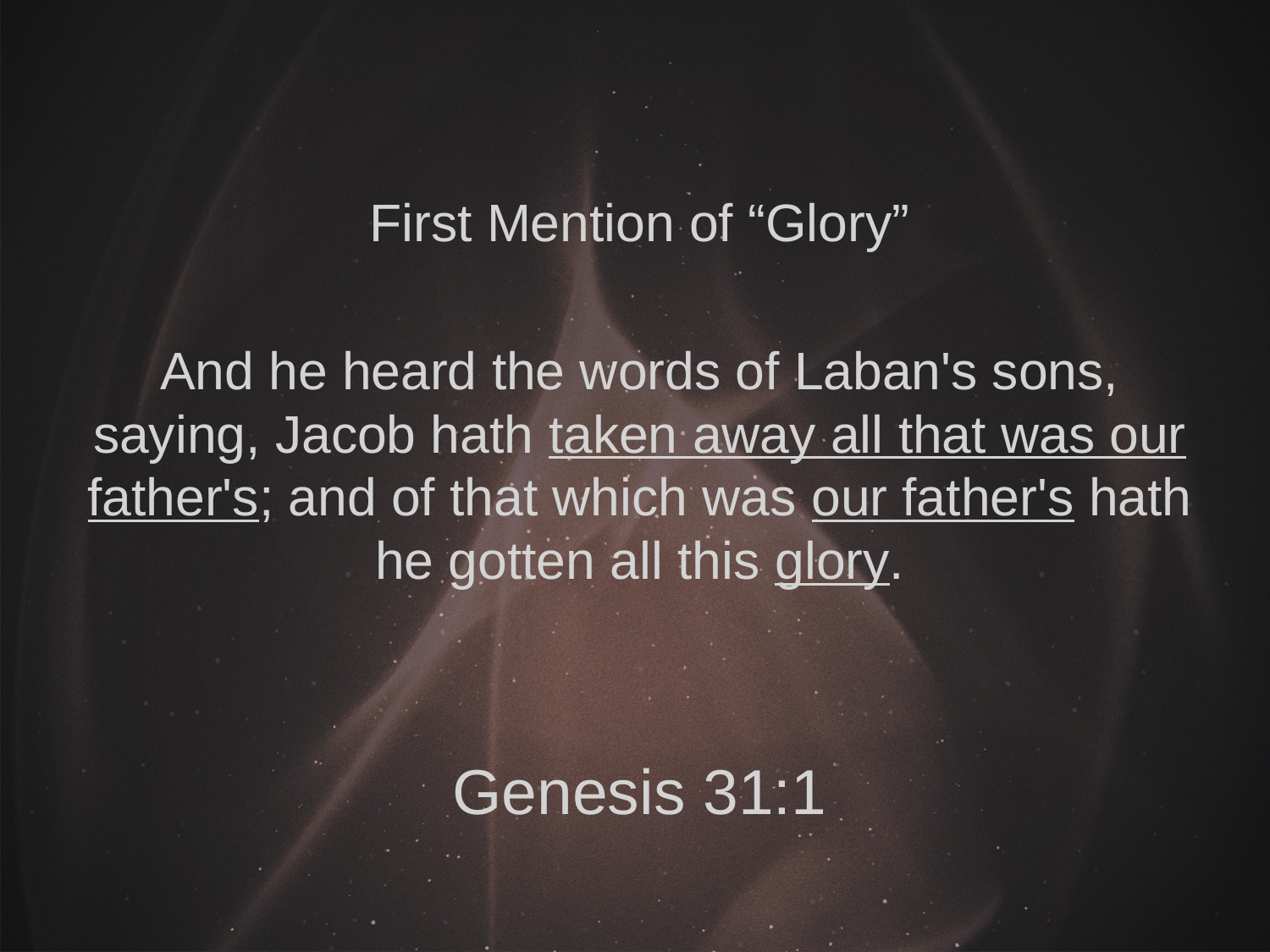

First Mention of “Glory”

And he heard the words of Laban's sons, saying, Jacob hath taken away all that was our father's; and of that which was our father's hath he gotten all this glory.
Genesis 31:1